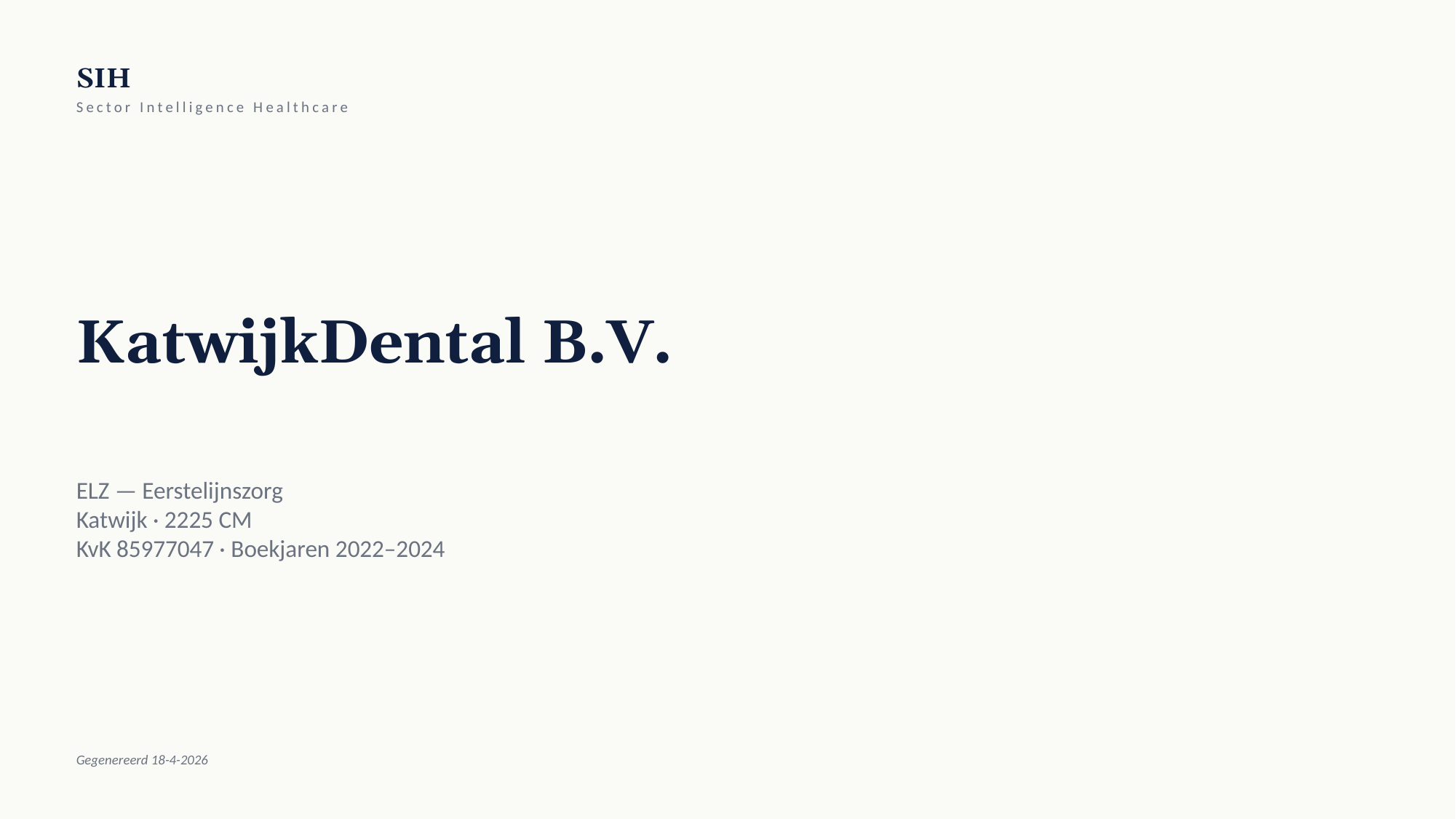

SIH
Sector Intelligence Healthcare
KatwijkDental B.V.
ELZ — Eerstelijnszorg
Katwijk · 2225 CM
KvK 85977047 · Boekjaren 2022–2024
Gegenereerd 18-4-2026